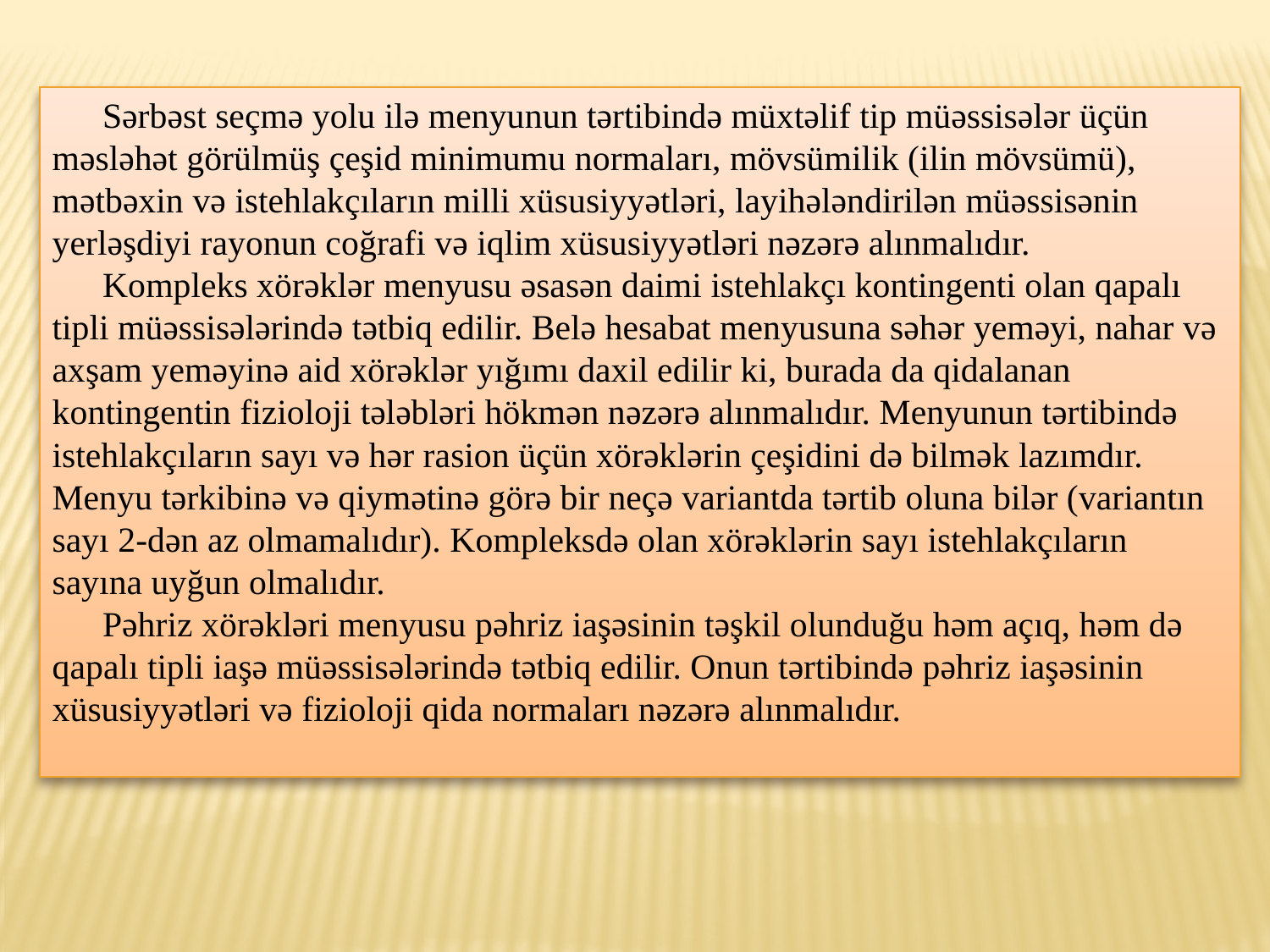

Sərbəst seçmə yolu ilə menyunun tərtibində müxtəlif tip müəssisələr üçün məsləhət görülmüş çeşid minimumu normaları, mövsümilik (ilin mövsümü), mətbəxin və istehlakçıların milli xüsusiyyətləri, layihələndirilən müəssisənin yerləşdiyi rayonun coğrafi və iqlim xüsusiyyətləri nəzərə alınmalıdır.
Kompleks xörəklər menyusu əsasən daimi istehlakçı kontingenti olan qapalı tipli müəssisələrində tətbiq edilir. Belə hesabat menyusuna səhər yeməyi, nahar və axşam yeməyinə aid xörəklər yığımı daxil edilir ki, burada da qidalanan kontingentin fizioloji tələbləri hökmən nəzərə alınmalıdır. Menyunun tərtibində istehlakçıların sayı və hər rasion üçün xörəklərin çeşidini də bilmək lazımdır. Menyu tərkibinə və qiymətinə görə bir neçə variantda tərtib oluna bilər (variantın sayı 2-dən az olmamalıdır). Kompleksdə olan xörəklərin sayı istehlakçıların sayına uyğun olmalıdır.
Pəhriz xörəkləri menyusu pəhriz iaşəsinin təşkil olunduğu həm açıq, həm də qapalı tipli iaşə müəssisələrində tətbiq edilir. Onun tərtibində pəhriz iaşəsinin xüsusiyyətləri və fizioloji qida normaları nəzərə alınmalıdır.